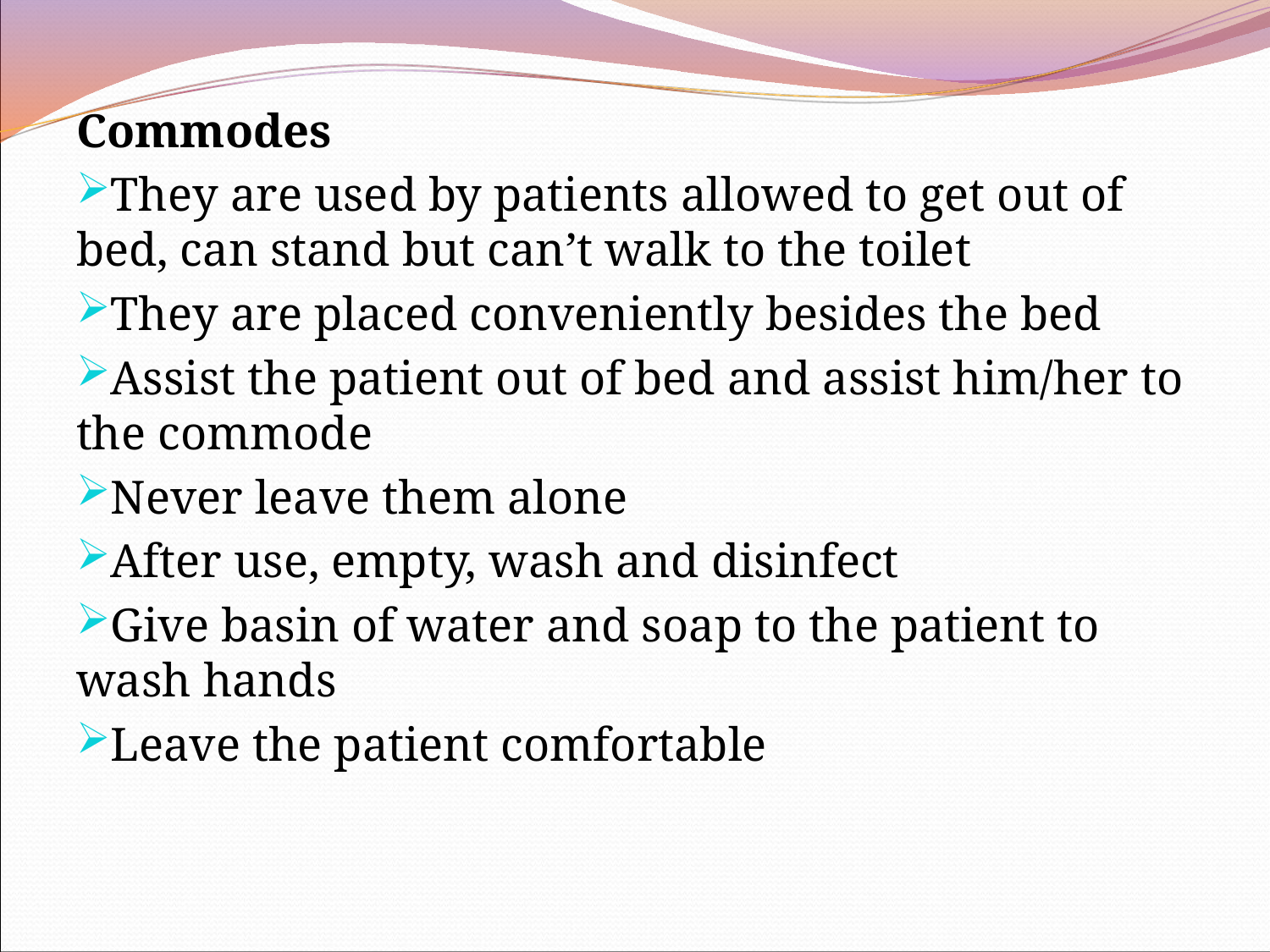

Commodes
They are used by patients allowed to get out of bed, can stand but can’t walk to the toilet
They are placed conveniently besides the bed
Assist the patient out of bed and assist him/her to the commode
Never leave them alone
After use, empty, wash and disinfect
Give basin of water and soap to the patient to wash hands
Leave the patient comfortable